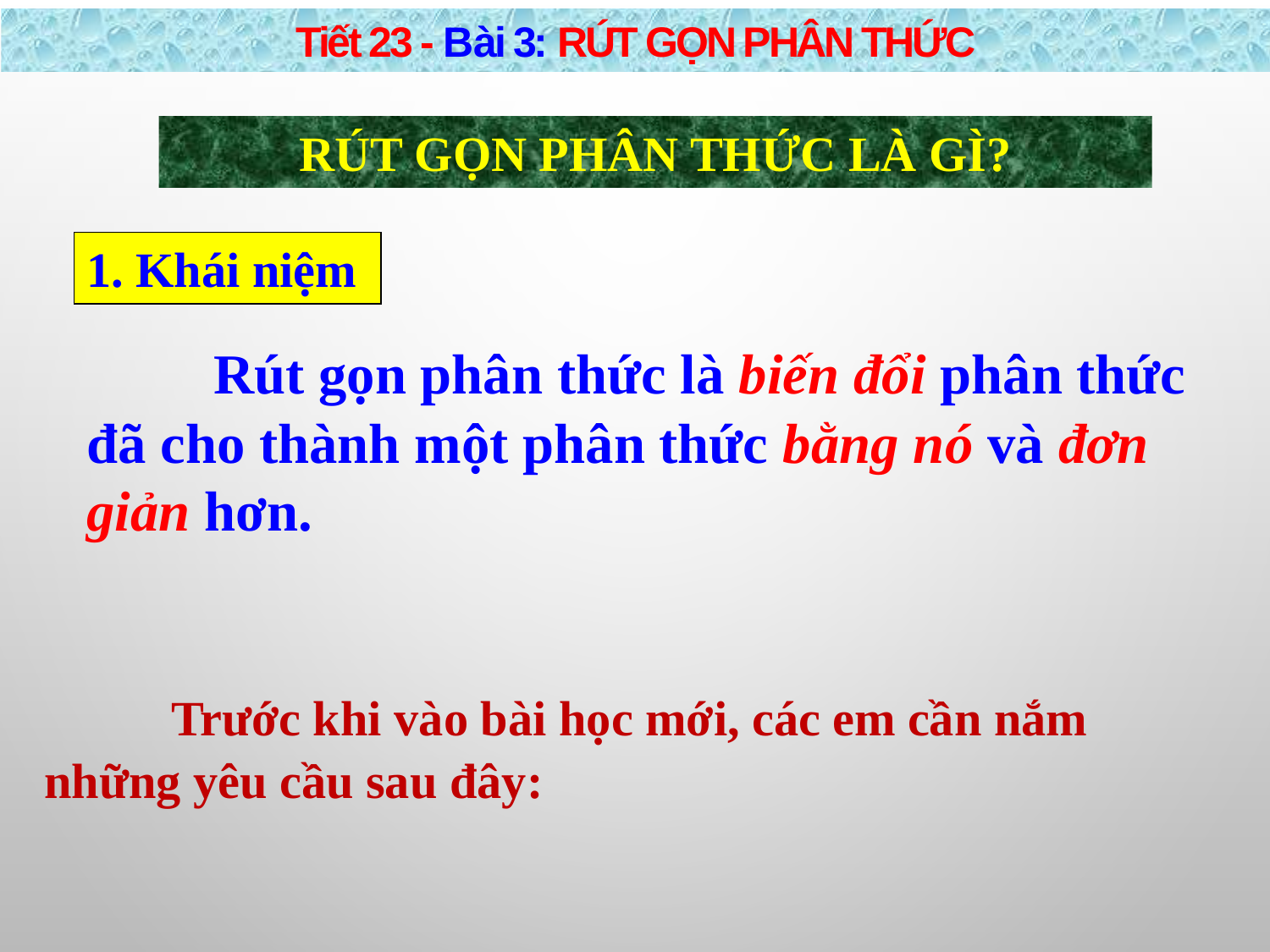

Tiết 23 - Bài 3: RÚT GỌN PHÂN THỨC
RÚT GỌN PHÂN THỨC LÀ GÌ?
1. Khái niệm
	Rút gọn phân thức là biến đổi phân thức đã cho thành một phân thức bằng nó và đơn giản hơn.
	Trước khi vào bài học mới, các em cần nắm những yêu cầu sau đây: